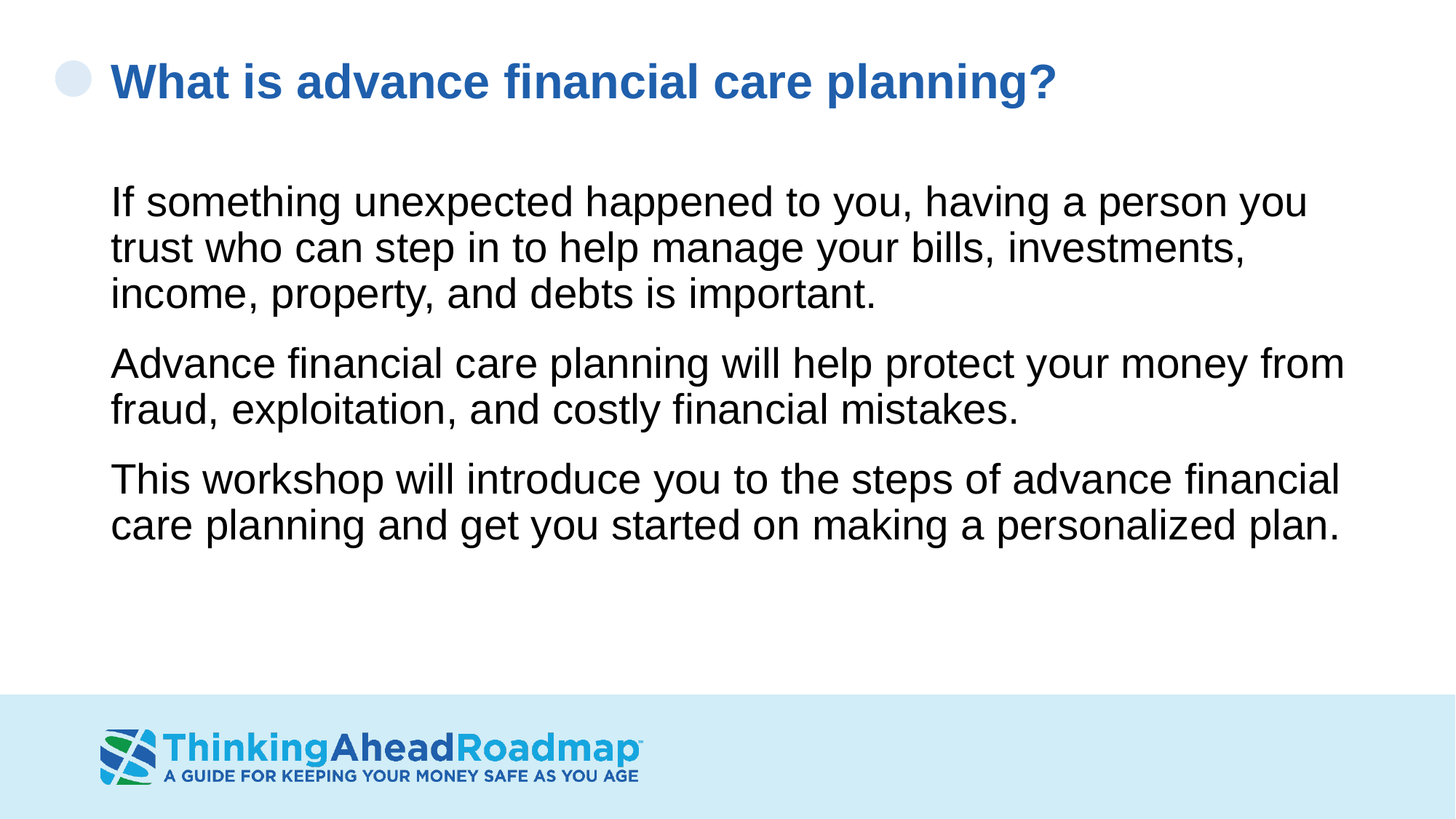

# What is advance financial care planning?

If something unexpected happened to you, having a person you trust who can step in to help manage your bills, investments, income, property, and debts is important.
Advance financial care planning will help protect your money from fraud, exploitation, and costly financial mistakes.
This workshop will introduce you to the steps of advance financial care planning and get you started on making a personalized plan.